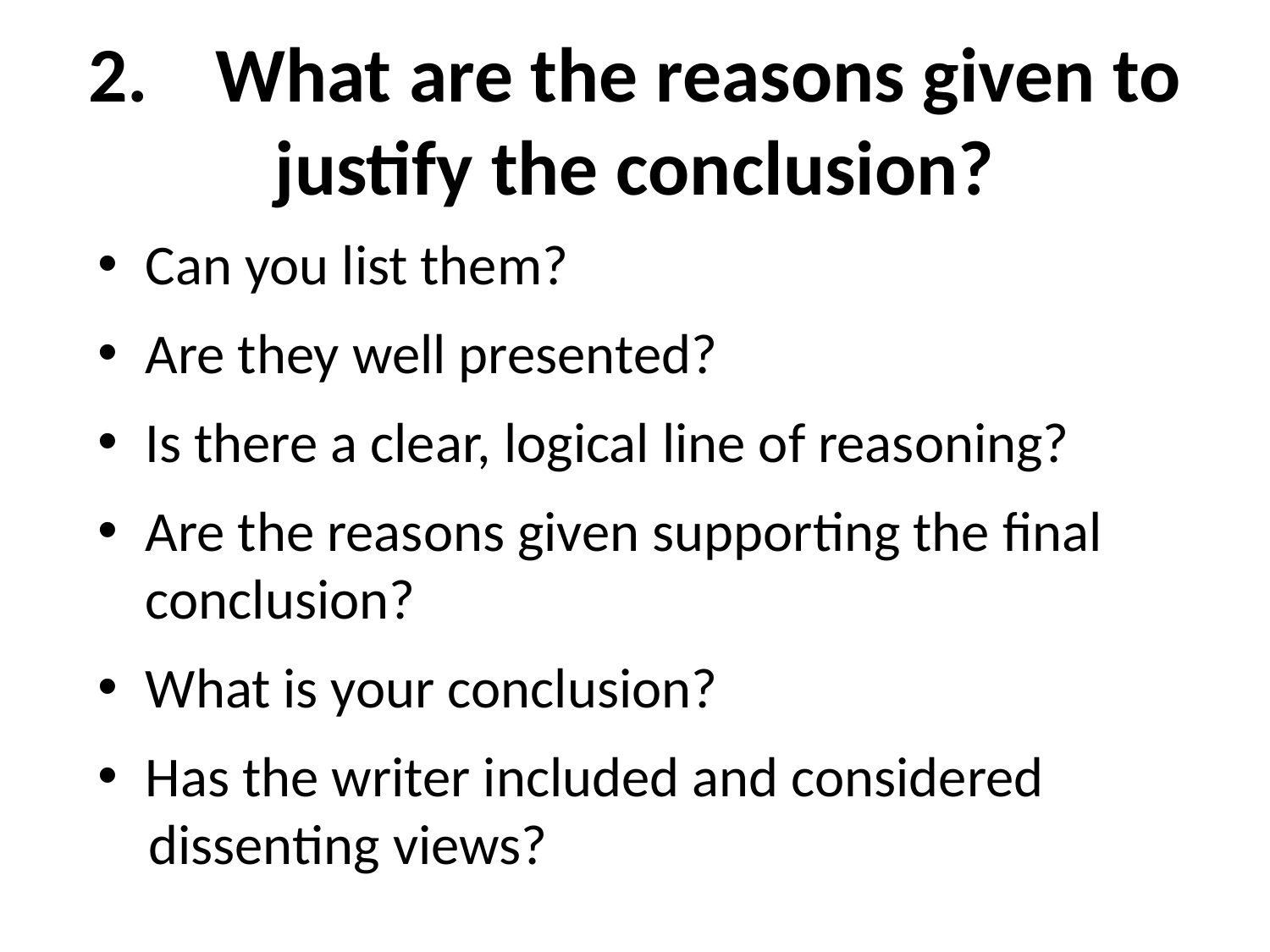

# 2.	What are the reasons given to justify the conclusion?
Can you list them?

Are they well presented?

Is there a clear, logical line of reasoning?

Are the reasons given supporting the final conclusion?

What is your conclusion?

Has the writer included and considered
    dissenting views?